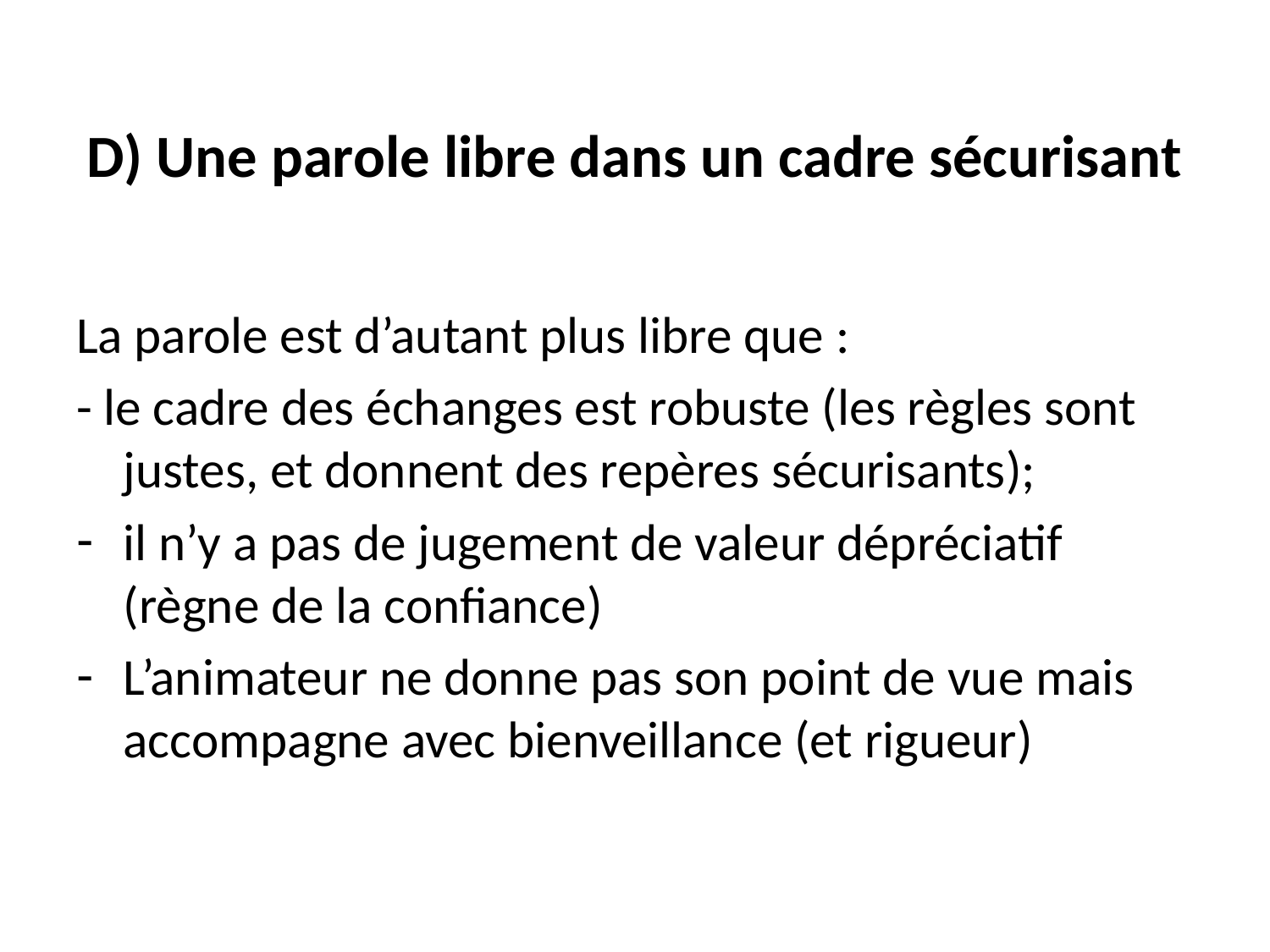

# D) Une parole libre dans un cadre sécurisant

La parole est d’autant plus libre que :
- le cadre des échanges est robuste (les règles sont justes, et donnent des repères sécurisants);
il n’y a pas de jugement de valeur dépréciatif (règne de la confiance)
L’animateur ne donne pas son point de vue mais accompagne avec bienveillance (et rigueur)